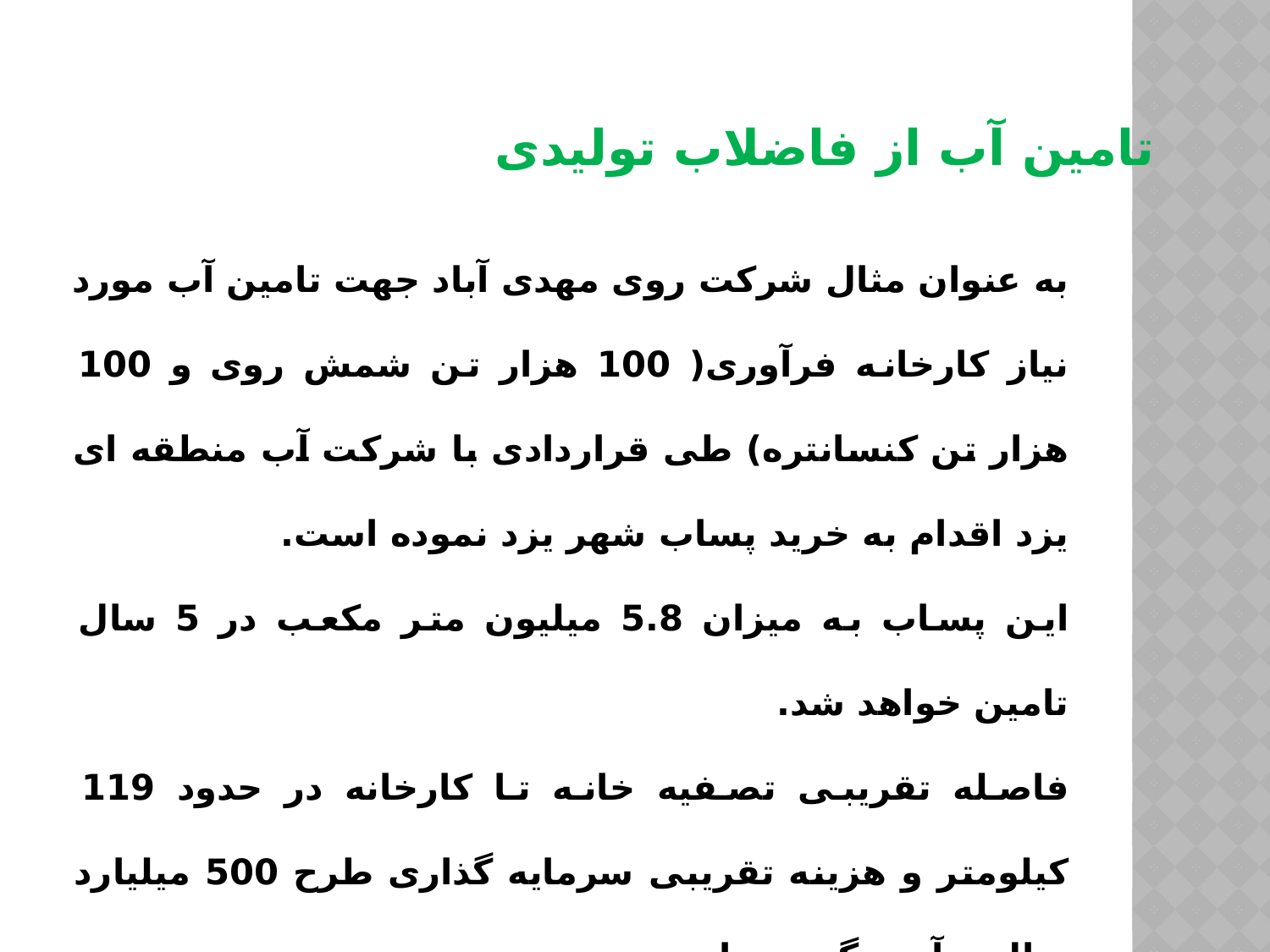

تامین آب از فاضلاب تولیدی
به عنوان مثال شرکت روی مهدی آباد جهت تامین آب مورد نیاز کارخانه فرآوری( 100 هزار تن شمش روی و 100 هزار تن کنسانتره) طی قراردادی با شرکت آب منطقه ای یزد اقدام به خرید پساب شهر یزد نموده است.
این پساب به میزان 5.8 میلیون متر مکعب در 5 سال تامین خواهد شد.
فاصله تقریبی تصفیه خانه تا کارخانه در حدود 119 کیلومتر و هزینه تقریبی سرمایه گذاری طرح 500 میلیارد ریال برآورد گردیده است.